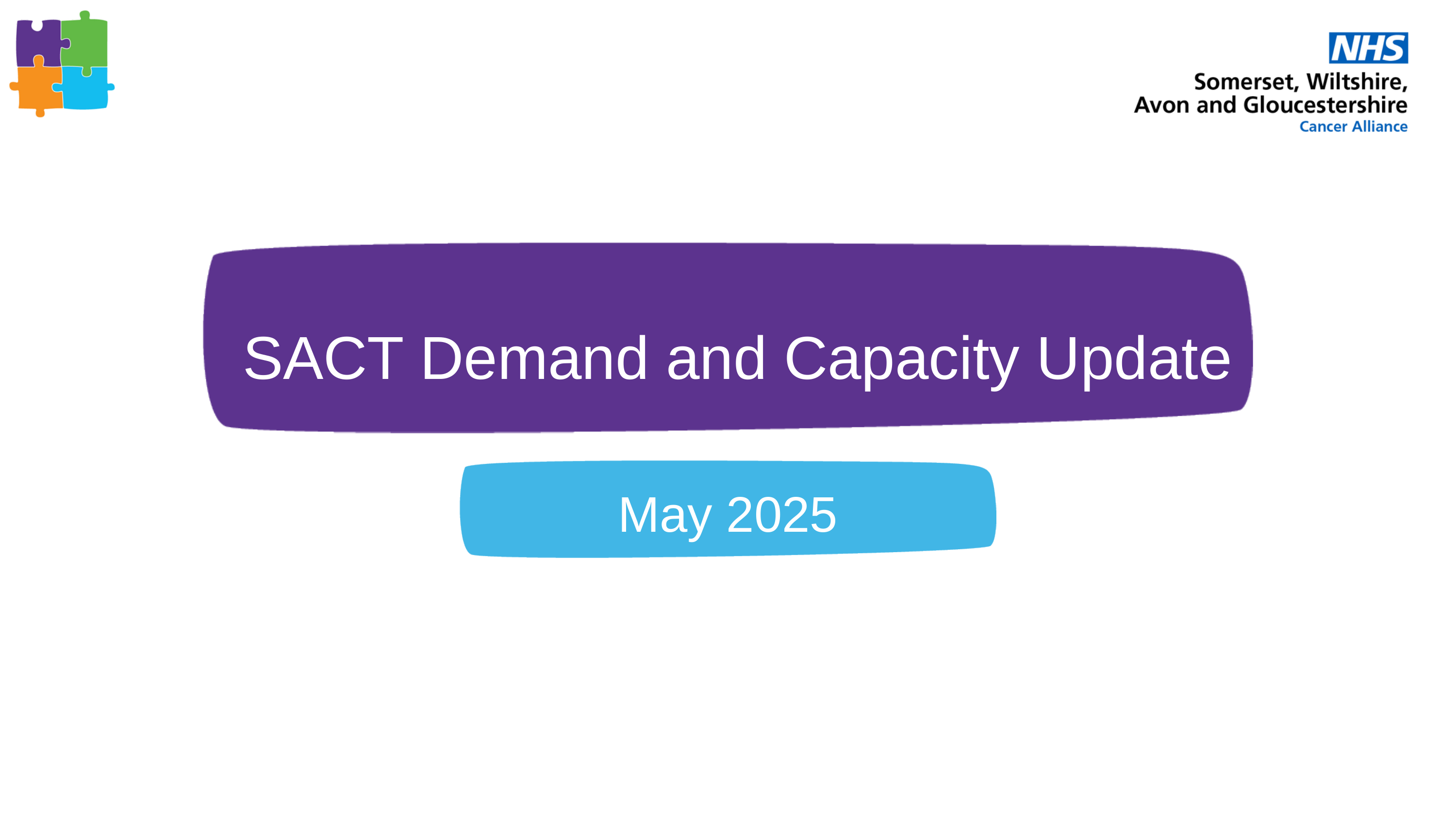

SACT Demand and Capacity Update

May 2025